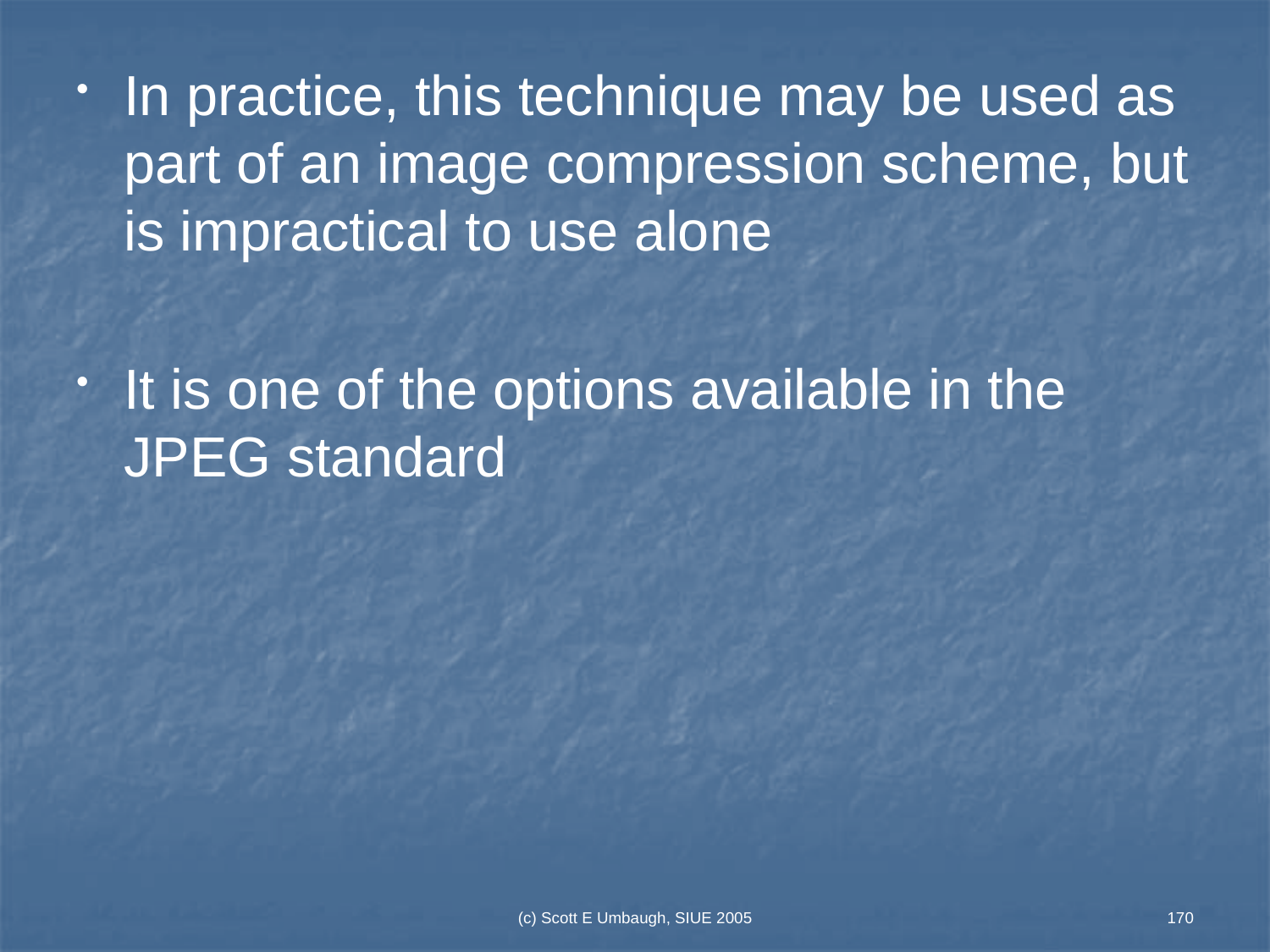

In practice, this technique may be used as part of an image compression scheme, but is impractical to use alone

It is one of the options available in the JPEG standard
(c) Scott E Umbaugh, SIUE 2005
170